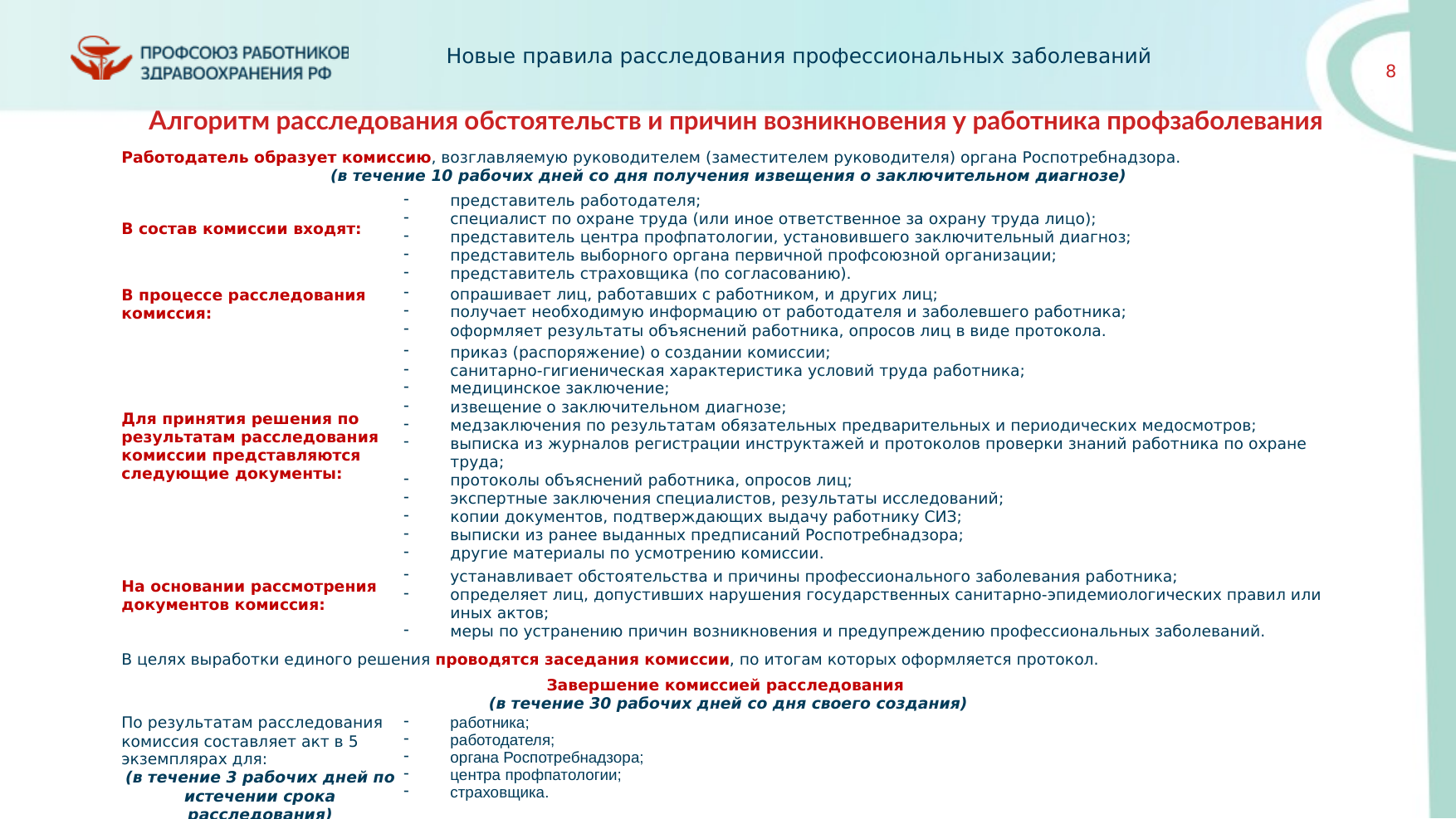

Алгоритм расследования обстоятельств и причин возникновения у работника профзаболевания
| Работодатель образует комиссию, возглавляемую руководителем (заместителем руководителя) органа Роспотребнадзора. (в течение 10 рабочих дней со дня получения извещения о заключительном диагнозе) |  |
| --- | --- |
| В состав комиссии входят: | представитель работодателя; специалист по охране труда (или иное ответственное за охрану труда лицо); представитель центра профпатологии, установившего заключительный диагноз; представитель выборного органа первичной профсоюзной организации; представитель страховщика (по согласованию). |
| В процессе расследования комиссия: | опрашивает лиц, работавших с работником, и других лиц; получает необходимую информацию от работодателя и заболевшего работника; оформляет результаты объяснений работника, опросов лиц в виде протокола. |
| Для принятия решения по результатам расследования комиссии представляются следующие документы: | приказ (распоряжение) о создании комиссии; санитарно-гигиеническая характеристика условий труда работника; медицинское заключение; извещение о заключительном диагнозе; медзаключения по результатам обязательных предварительных и периодических медосмотров; выписка из журналов регистрации инструктажей и протоколов проверки знаний работника по охране труда; протоколы объяснений работника, опросов лиц; экспертные заключения специалистов, результаты исследований; копии документов, подтверждающих выдачу работнику СИЗ; выписки из ранее выданных предписаний Роспотребнадзора; другие материалы по усмотрению комиссии. |
| На основании рассмотрения документов комиссия: | устанавливает обстоятельства и причины профессионального заболевания работника; определяет лиц, допустивших нарушения государственных санитарно-эпидемиологических правил или иных актов; меры по устранению причин возникновения и предупреждению профессиональных заболеваний. |
| В целях выработки единого решения проводятся заседания комиссии, по итогам которых оформляется протокол. |  |
| Завершение комиссией расследования (в течение 30 рабочих дней со дня своего создания) |  |
| По результатам расследования комиссия составляет акт в 5 экземплярах для: (в течение 3 рабочих дней по истечении срока расследования) | работника; работодателя; органа Роспотребнадзора; центра профпатологии; страховщика. |
| Работодатель издает организационно-распорядительный документ о конкретных мерах по предупреждению профессиональных заболеваний. (в месячный срок со дня составления комиссией акта) |  |